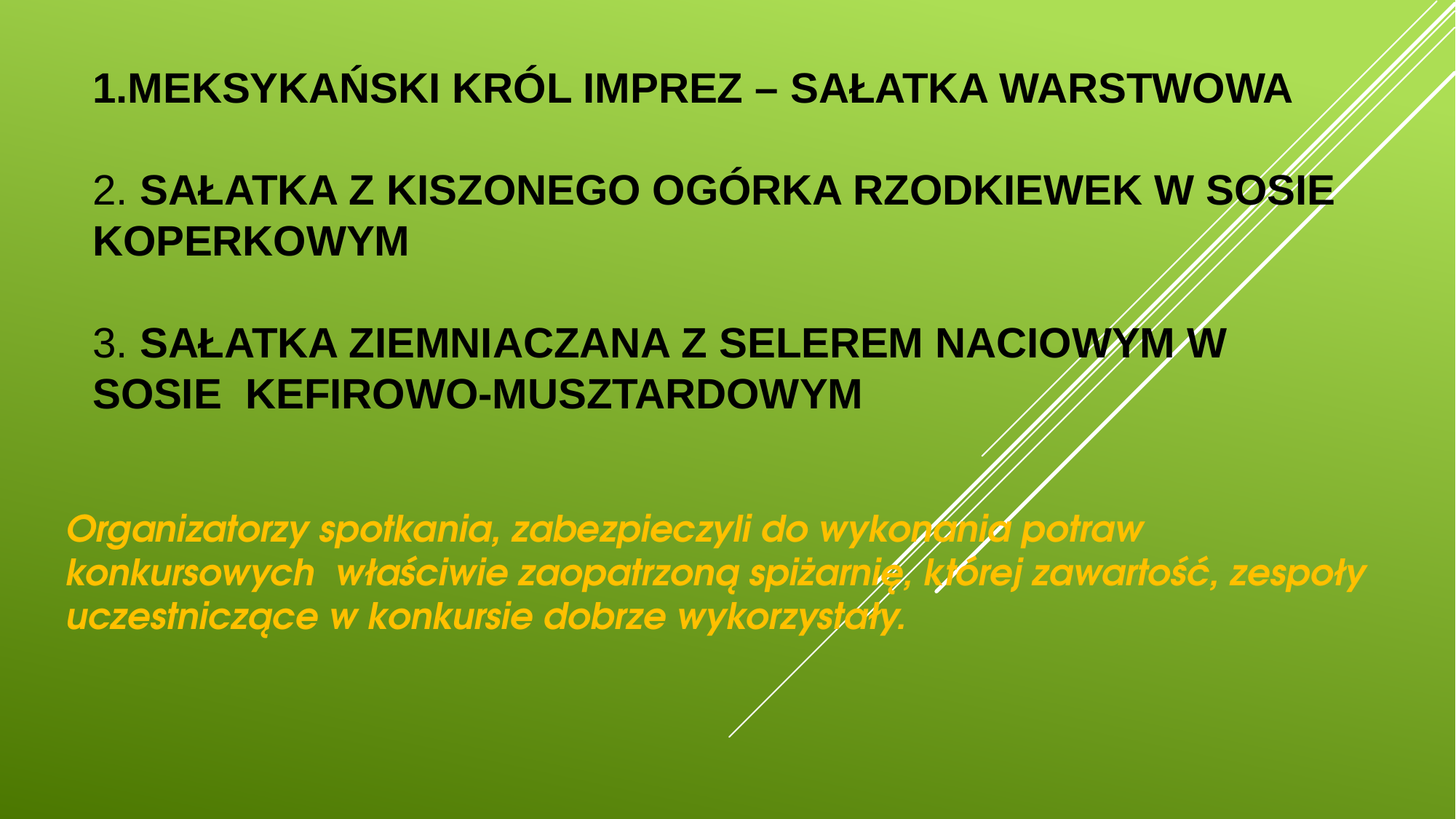

# 1.Meksykański król imprez – sałatka warstwowa   2. Sałatka z kiszonego ogórka rzodkiewek w sosie koperkowym   3. Sałatka ziemniaczana z selerem naciowym w sosie  kefirowo-musztardowym

Organizatorzy spotkania, zabezpieczyli do wykonania potraw konkursowych  właściwie zaopatrzoną spiżarnię, której zawartość, zespoły uczestniczące w konkursie dobrze wykorzystały.